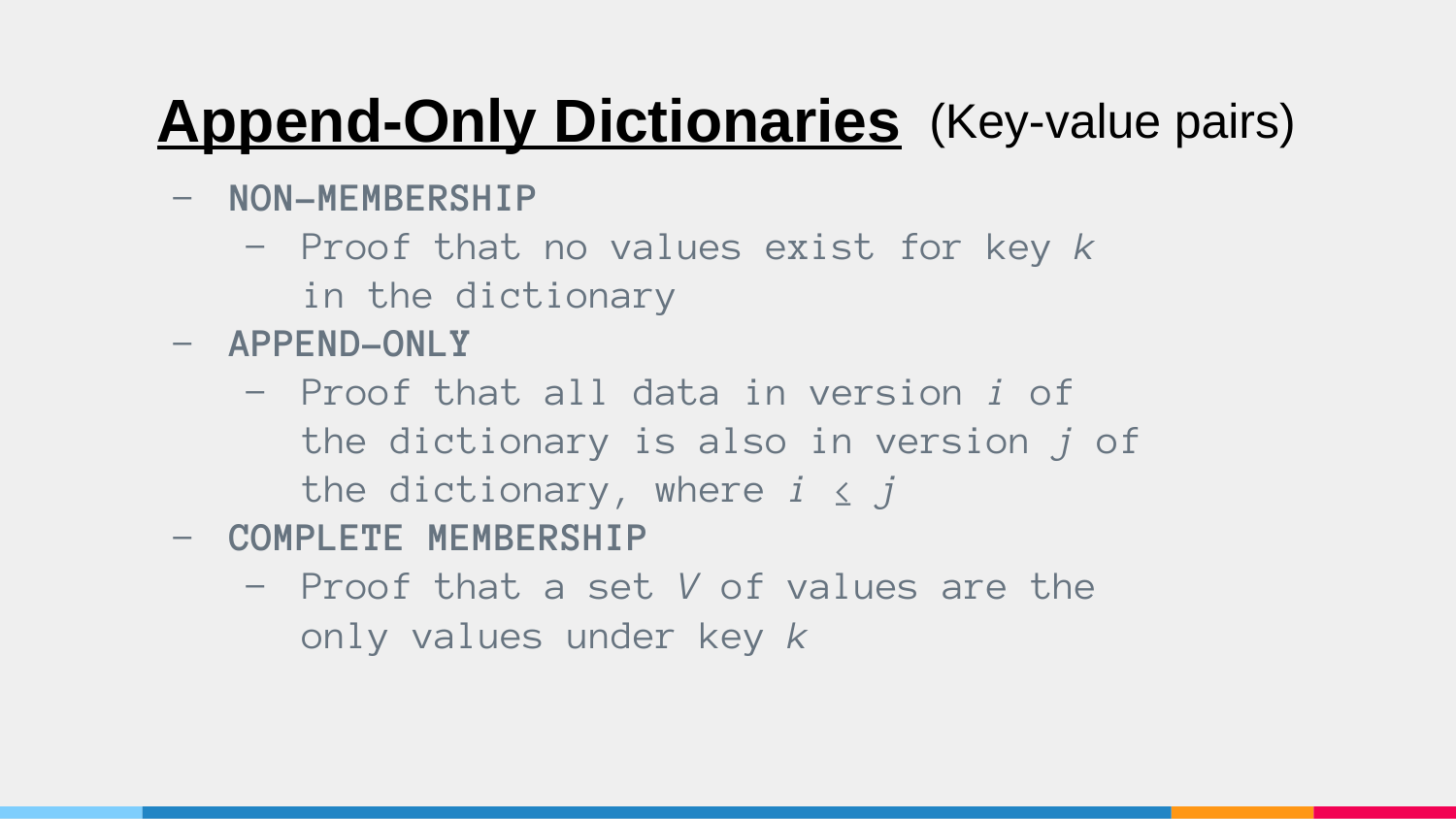

# Append-Only Dictionaries
(Key-value pairs)
NON-MEMBERSHIP
Proof that no values exist for key k in the dictionary
APPEND-ONLY
Proof that all data in version i of the dictionary is also in version j of the dictionary, where i ≤ j
COMPLETE MEMBERSHIP
Proof that a set V of values are the only values under key k